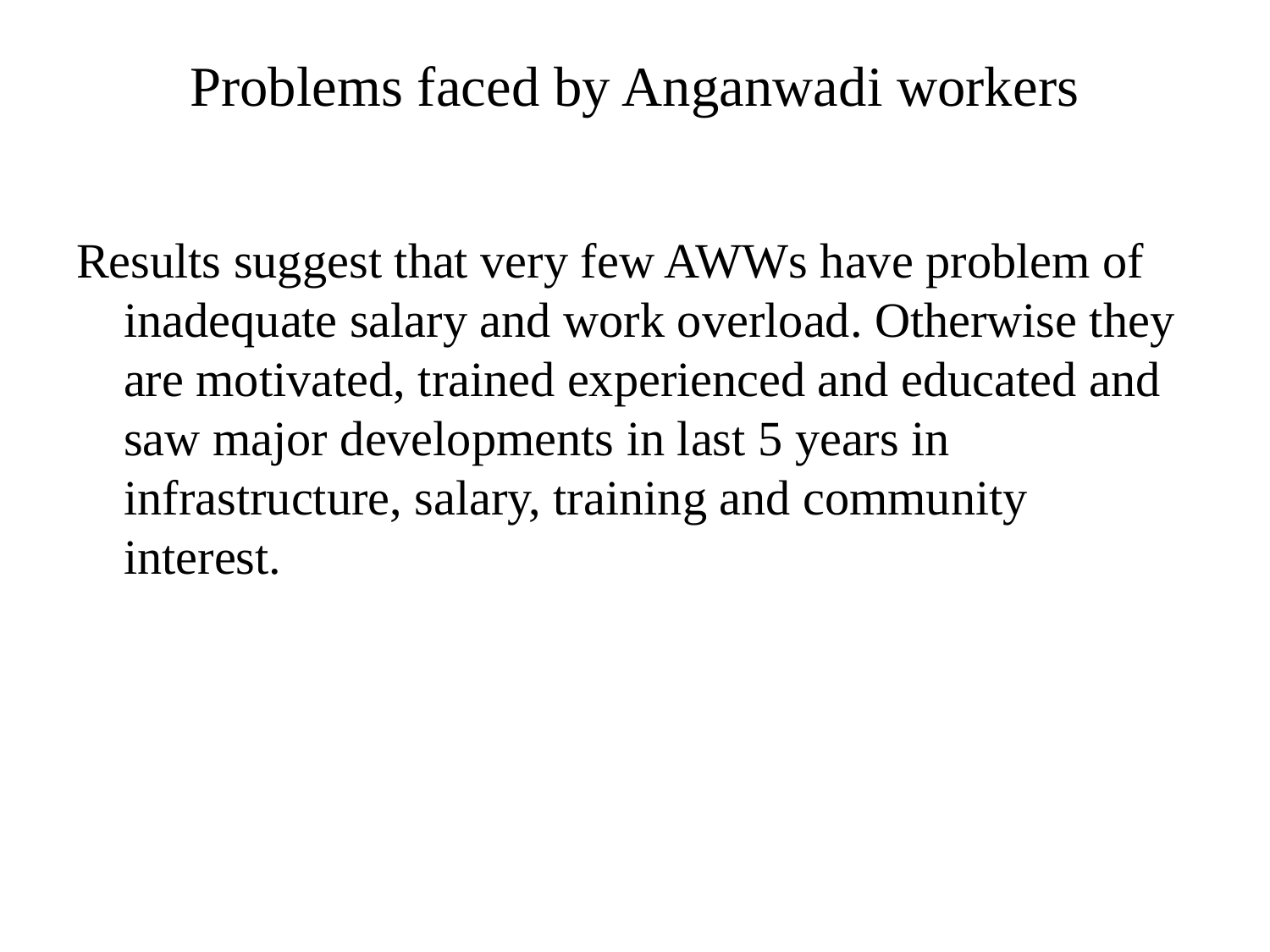

# Problems faced by Anganwadi workers
Results suggest that very few AWWs have problem of inadequate salary and work overload. Otherwise they are motivated, trained experienced and educated and saw major developments in last 5 years in infrastructure, salary, training and community interest.